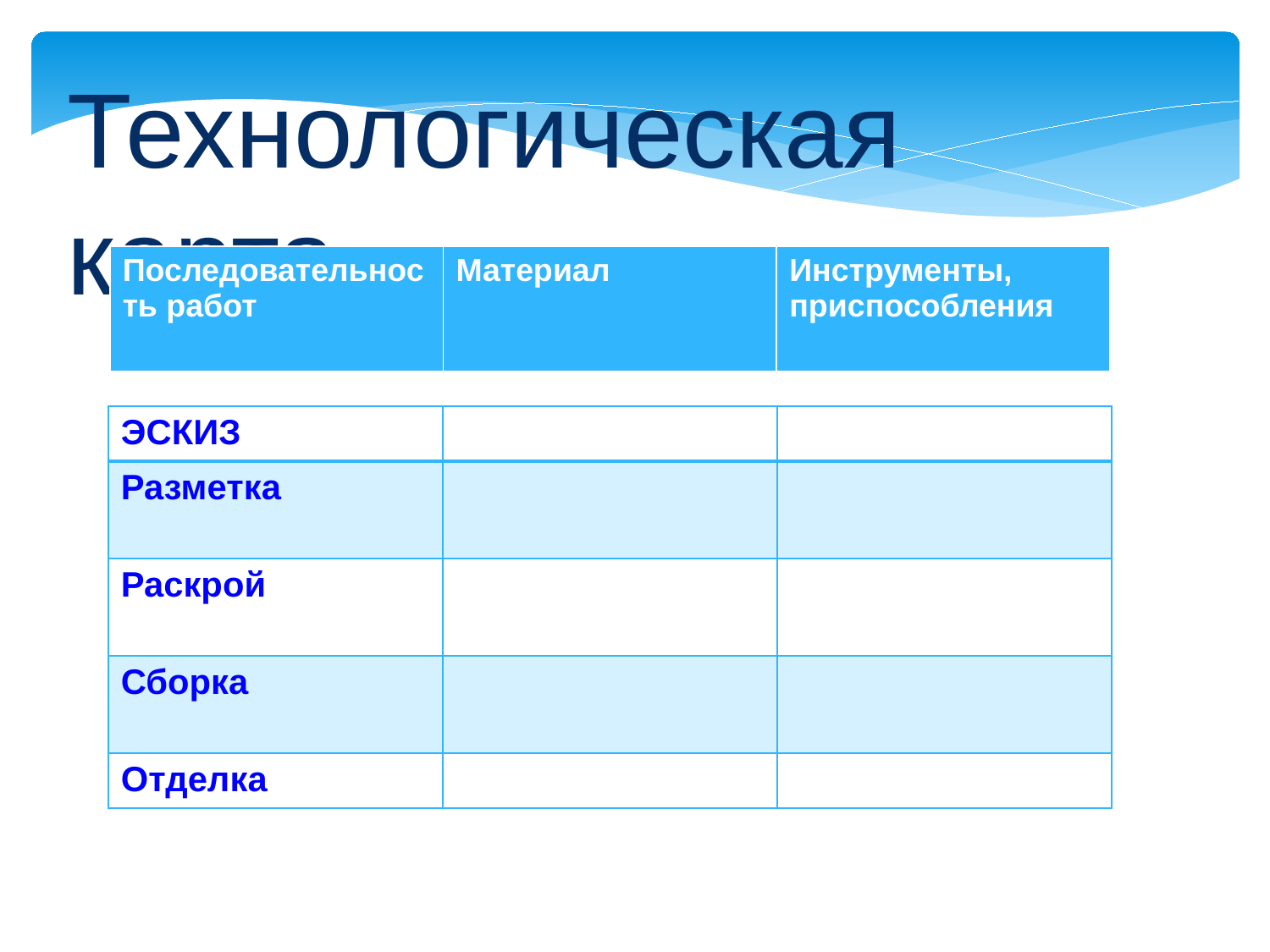

Технологическая карта
| Последовательность работ | Материал | Инструменты, приспособления |
| --- | --- | --- |
| ЭСКИЗ |  |  |
| --- | --- | --- |
| Разметка |  |  |
| Раскрой |  |  |
| Сборка |  |  |
| Отделка |  |  |